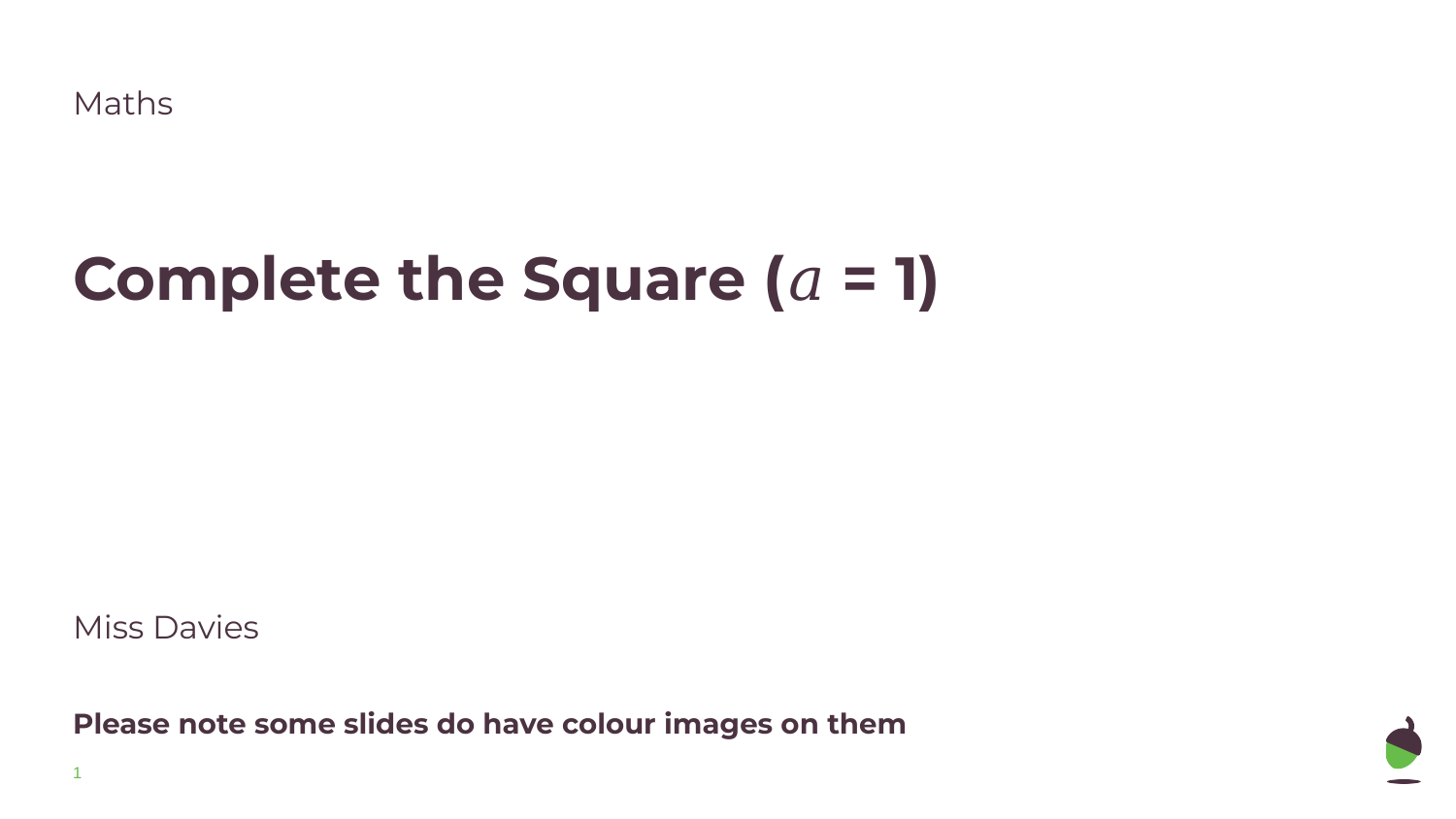

Maths
Complete the Square (𝑎 = 1)

Miss Davies

Please note some slides do have colour images on them

1